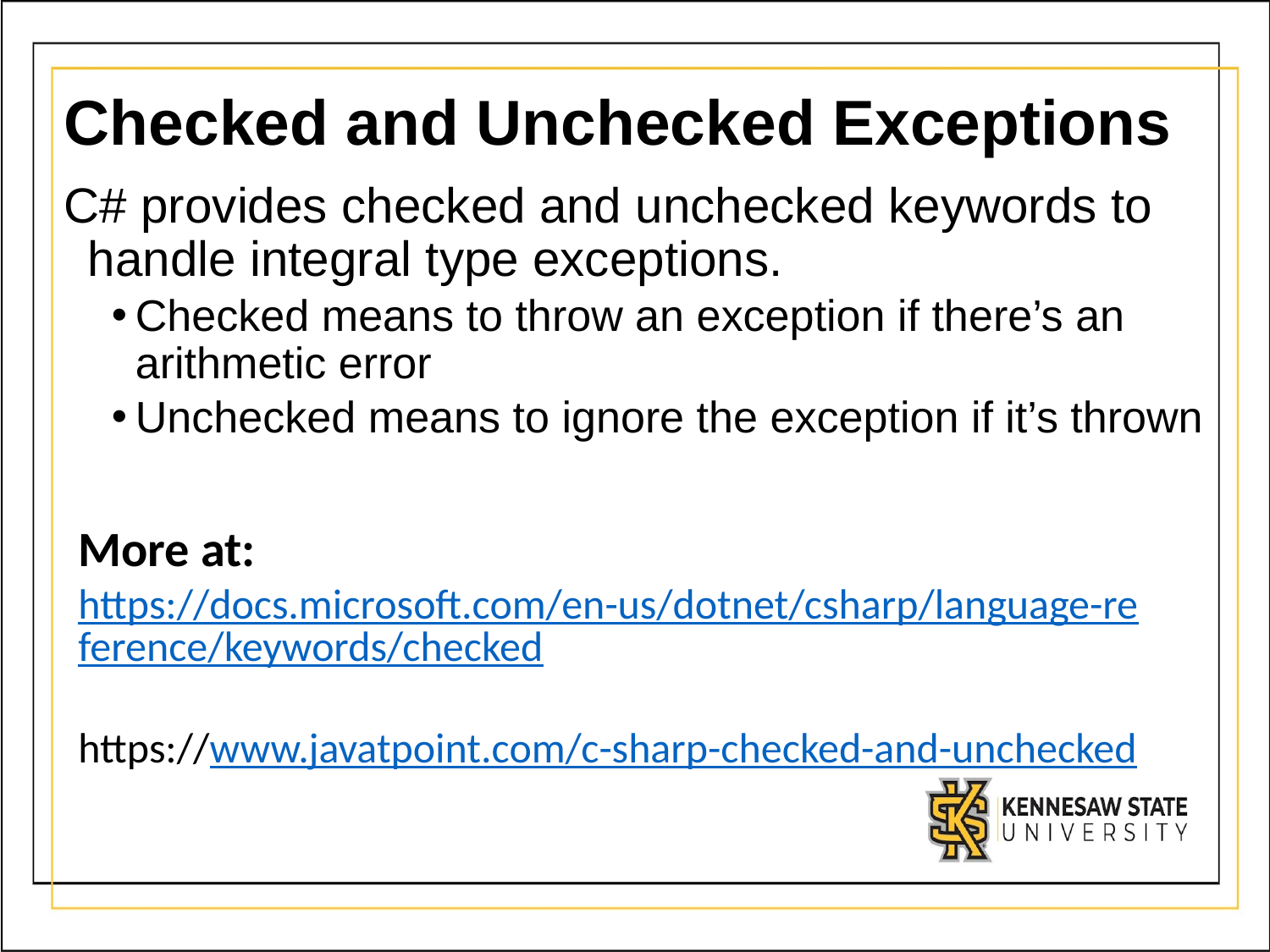

# Checked and Unchecked Exceptions
C# provides checked and unchecked keywords to handle integral type exceptions.
Checked means to throw an exception if there’s an arithmetic error
Unchecked means to ignore the exception if it’s thrown
More at:
https://docs.microsoft.com/en-us/dotnet/csharp/language-reference/keywords/checked

https://www.javatpoint.com/c-sharp-checked-and-unchecked